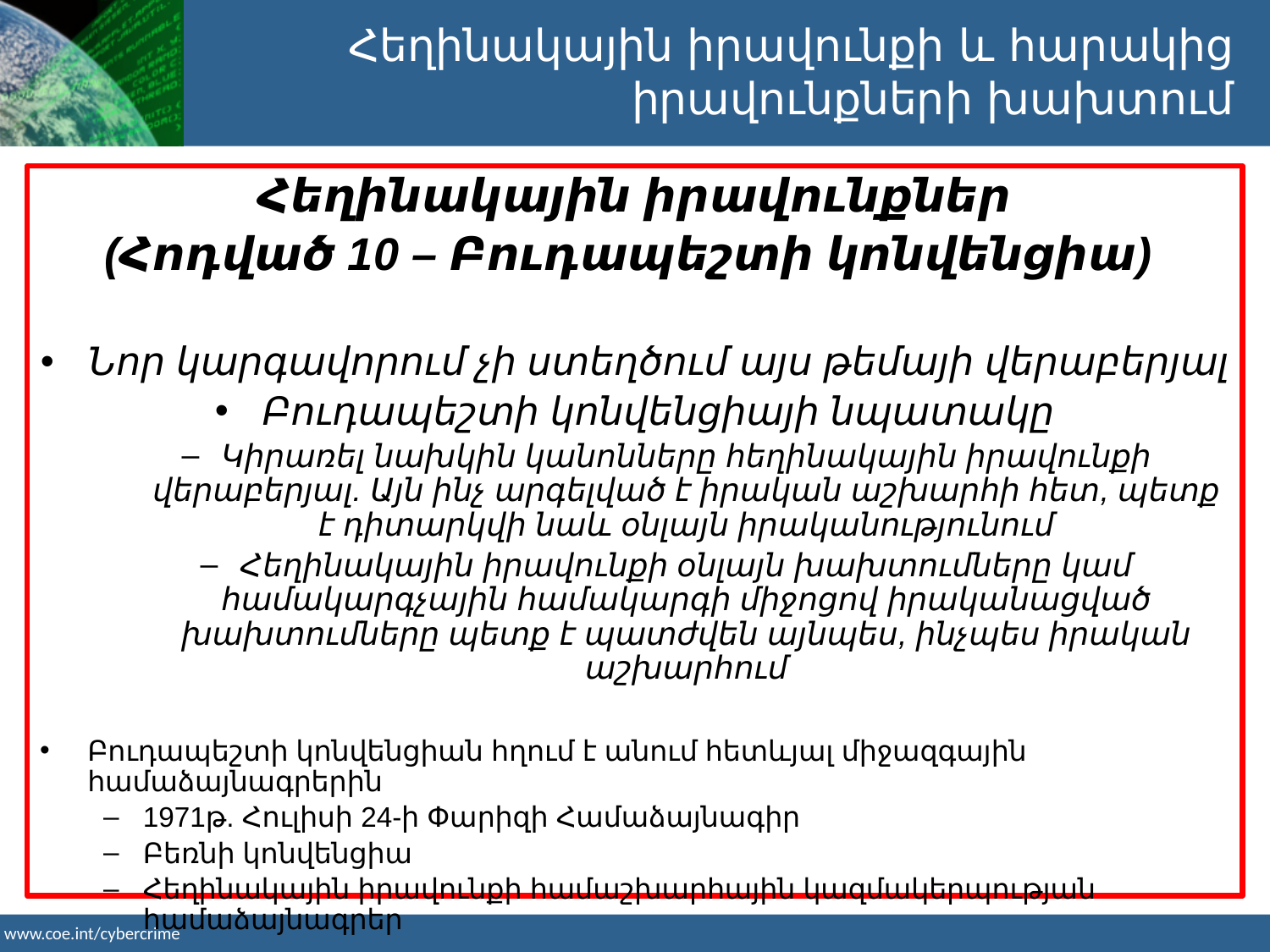

Հեղինակային իրավունքի և հարակից իրավունքների խախտում
Հեղինակային իրավունքներ
(Հոդված 10 – Բուդապեշտի կոնվենցիա)

Նոր կարգավորում չի ստեղծում այս թեմայի վերաբերյալ
Բուդապեշտի կոնվենցիայի նպատակը
Կիրառել նախկին կանոնները հեղինակային իրավունքի վերաբերյալ. Այն ինչ արգելված է իրական աշխարհի հետ, պետք է դիտարկվի նաև օնլայն իրականությունում
Հեղինակային իրավունքի օնլայն խախտումները կամ համակարգչային համակարգի միջոցով իրականացված խախտումները պետք է պատժվեն այնպես, ինչպես իրական աշխարհում

Բուդապեշտի կոնվենցիան հղում է անում հետևյալ միջազգային համաձայնագրերին
1971թ. Հուլիսի 24-ի Փարիզի Համաձայնագիր
Բեռնի կոնվենցիա
Հեղինակային իրավունքի համաշխարհային կազմակերպության համաձայնագրեր